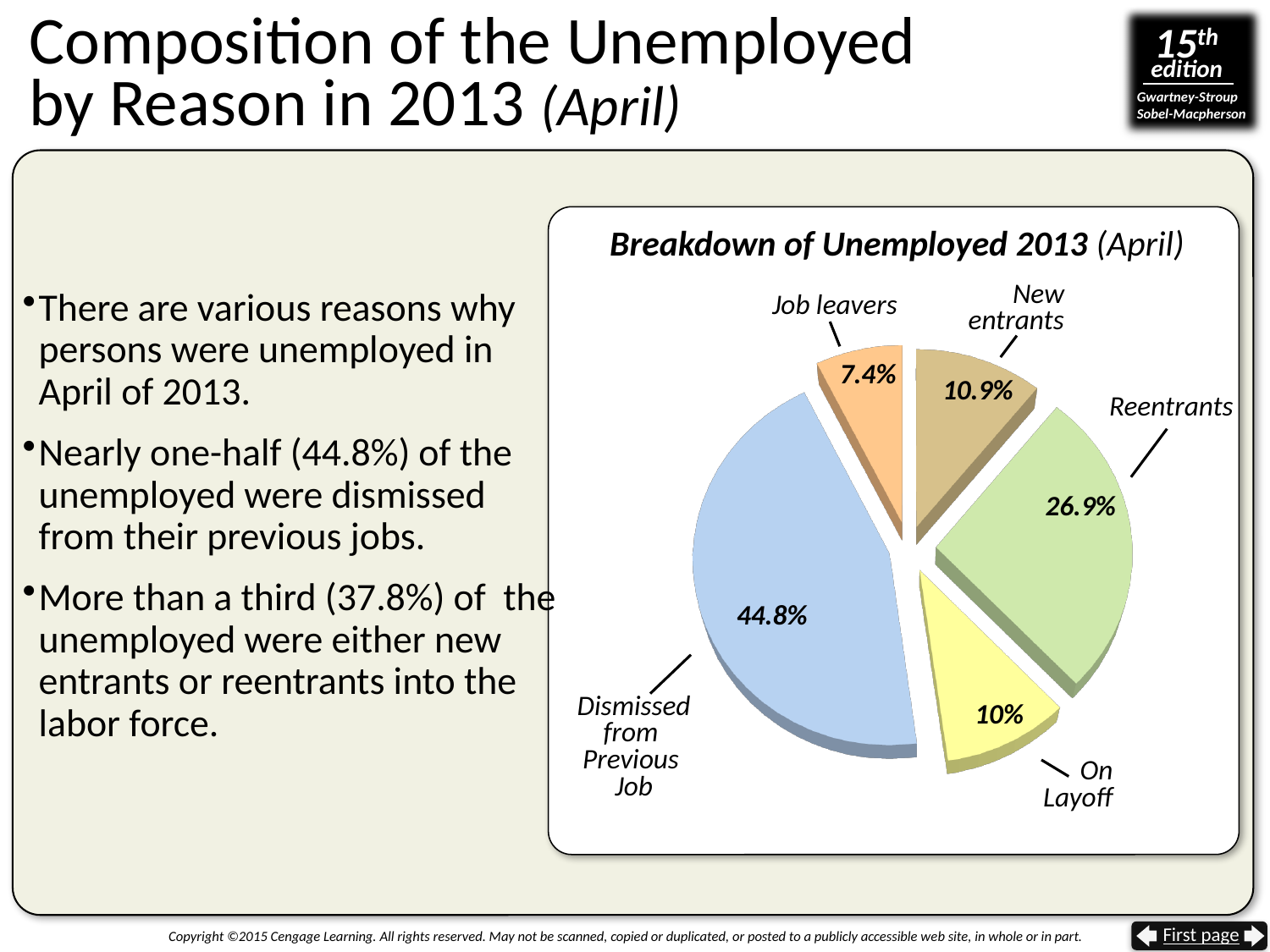

# Composition of the Unemployed by Reason in 2013 (April)

Breakdown of Unemployed 2013 (April)

[unsupported chart]

There are various reasons why persons were unemployed in April of 2013.
Nearly one-half (44.8%) of the unemployed were dismissed from their previous jobs.
More than a third (37.8%) of  the unemployed were either new entrants or reentrants into the labor force.
New entrants
Job leavers
7.4%
10.9%
Reentrants
26.9%
44.8%
Dismissed
from
Previous
Job
10%
On Layoff